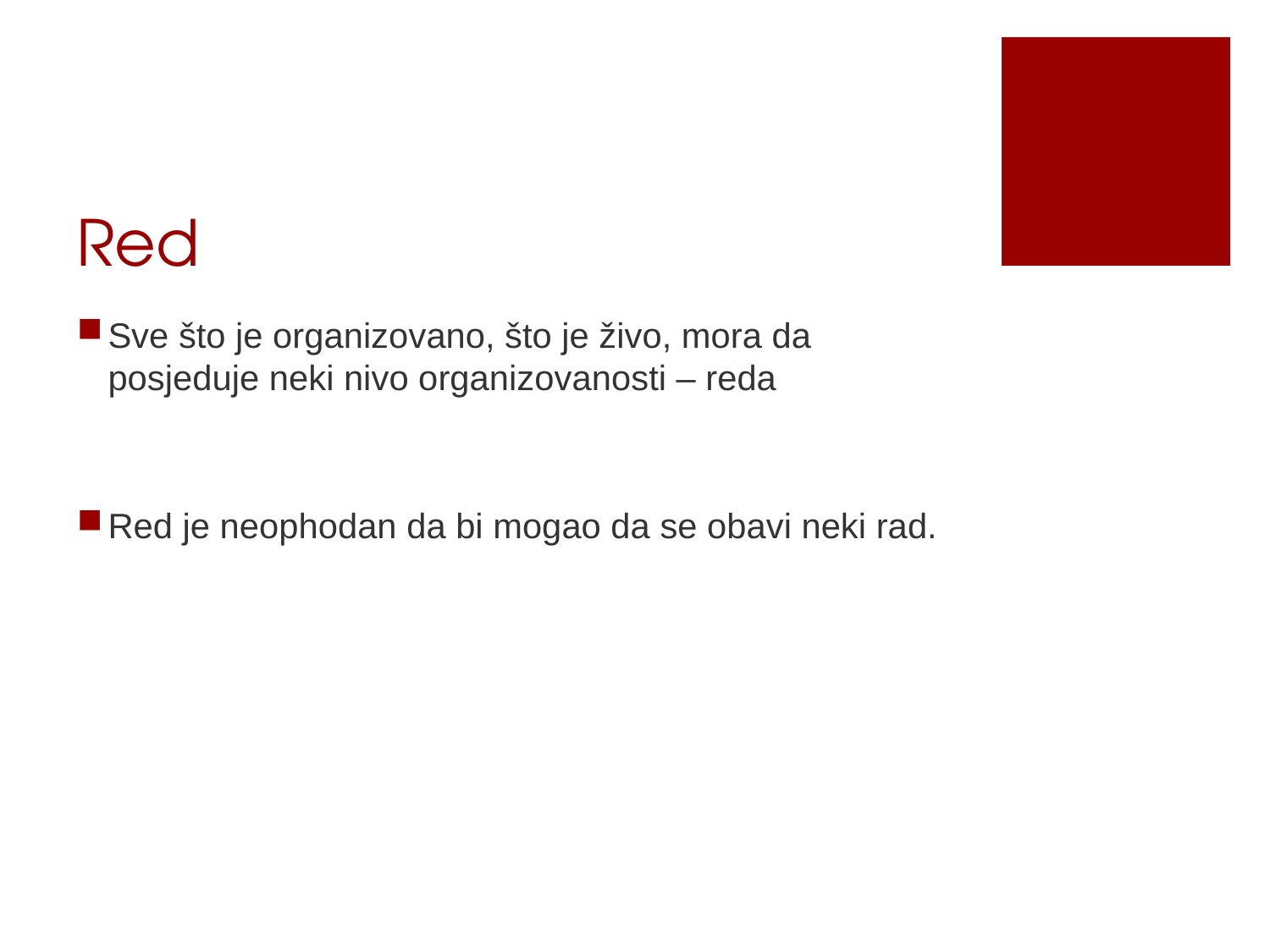

# Red
Sve što je organizovano, što je živo, mora da posjeduje neki nivo organizovanosti – reda

Red je neophodan da bi mogao da se obavi neki rad.